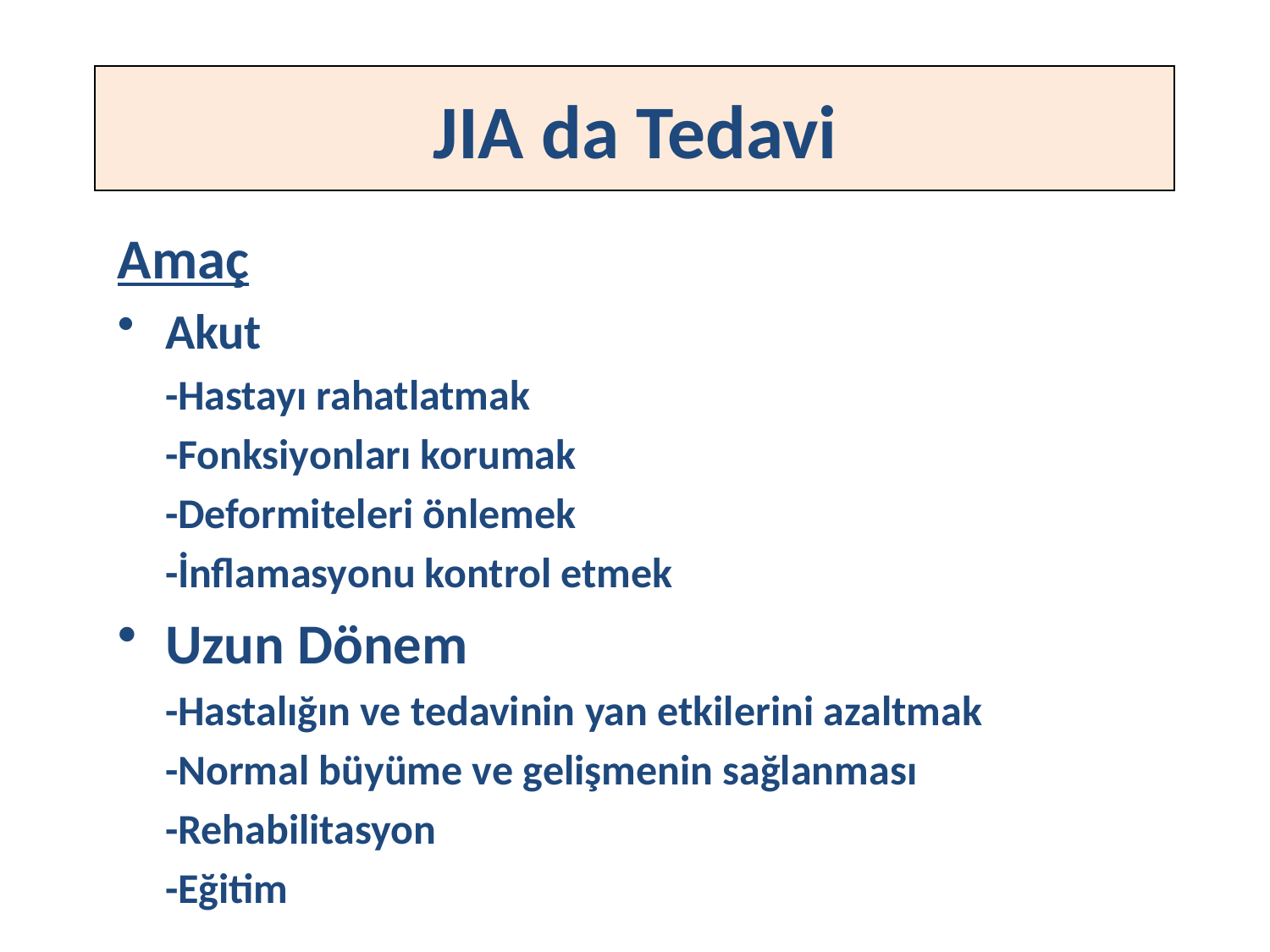

JIA da Tedavi
Amaç
Akut
	-Hastayı rahatlatmak
	-Fonksiyonları korumak
	-Deformiteleri önlemek
	-İnflamasyonu kontrol etmek
Uzun Dönem
	-Hastalığın ve tedavinin yan etkilerini azaltmak
	-Normal büyüme ve gelişmenin sağlanması
	-Rehabilitasyon
	-Eğitim